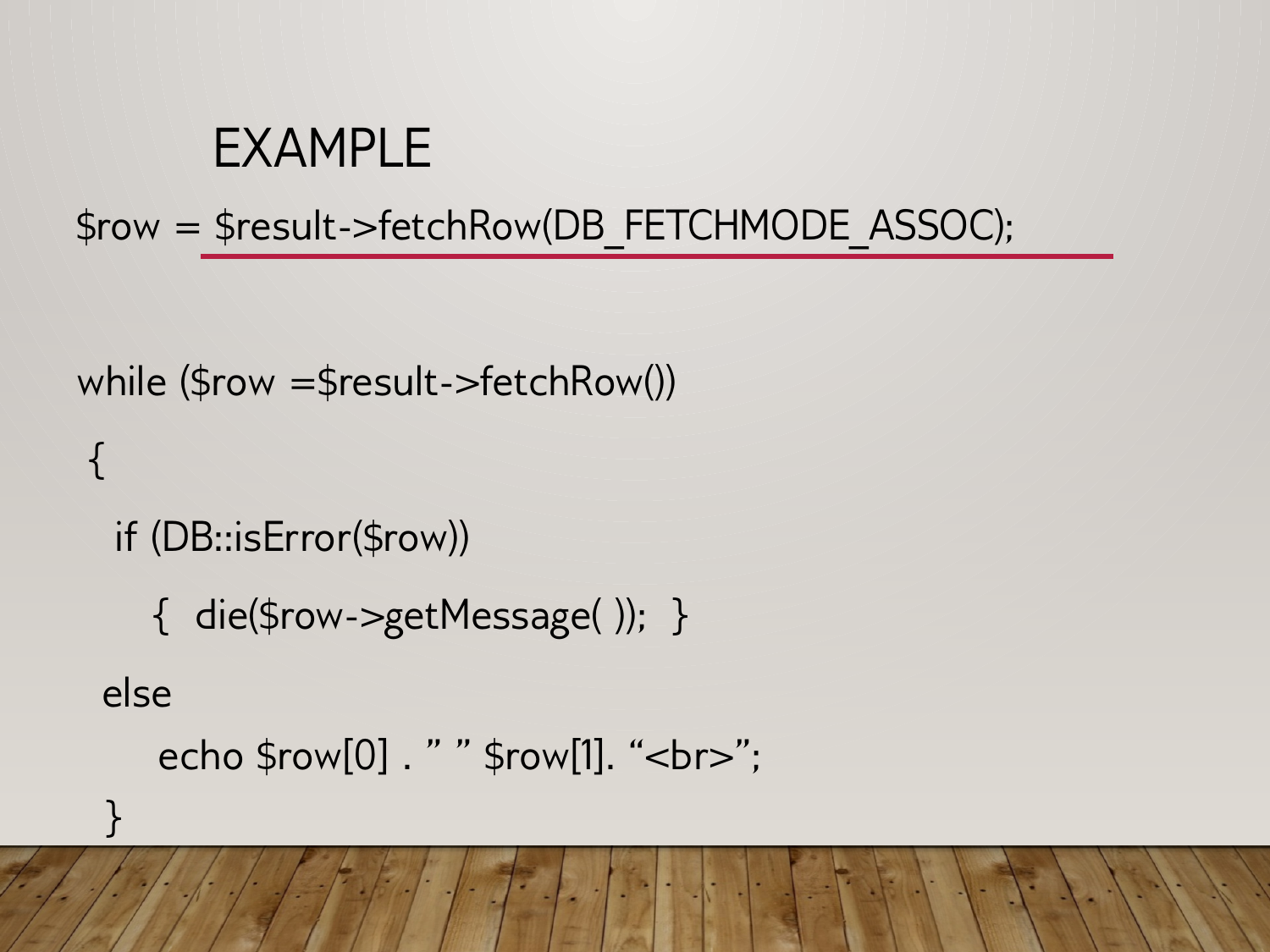

# Example
$row = $result->fetchRow(DB_FETCHMODE_ASSOC);

while ($row =$result->fetchRow())
 {
   if (DB::isError($row))
      {  die($row->getMessage( ));  }
  else    
    echo $row[0] . ” ” $row[1]. “<br>”;
}